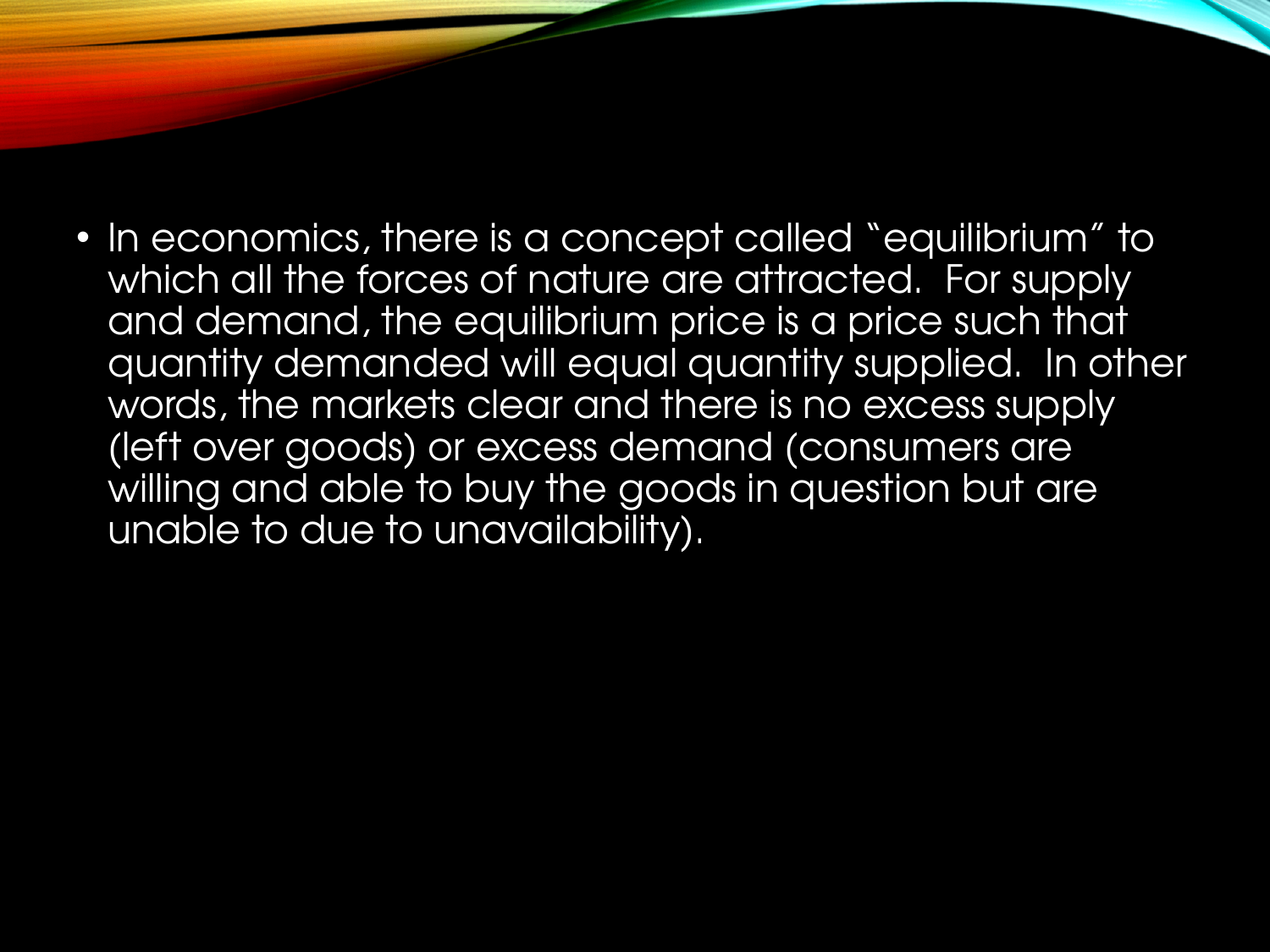

In economics, there is a concept called “equilibrium” to which all the forces of nature are attracted.  For supply and demand, the equilibrium price is a price such that quantity demanded will equal quantity supplied.  In other words, the markets clear and there is no excess supply (left over goods) or excess demand (consumers are willing and able to buy the goods in question but are unable to due to unavailability).